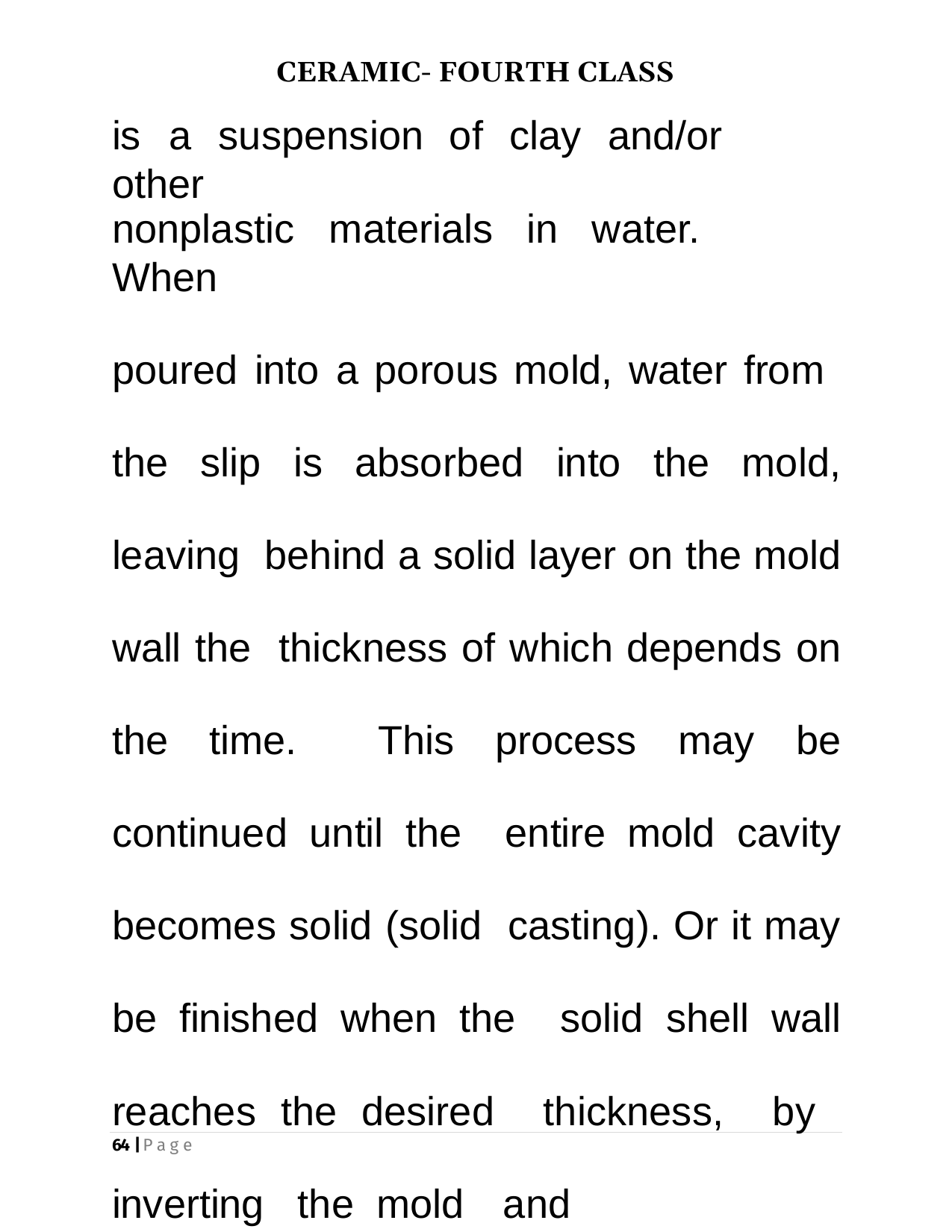

CERAMIC- FOURTH CLASS
# is	a	suspension	of	clay	and/or	other
nonplastic	materials	in	water.	When
poured into a porous mold, water from  the slip is absorbed into the mold, leaving  behind a solid layer on the mold wall the  thickness of which depends on the time.  This process may be continued until the  entire mold cavity becomes solid (solid  casting). Or it may be finished when the  solid shell wall reaches the desired  thickness,  by  inverting   the  mold   and

64 | P a g e